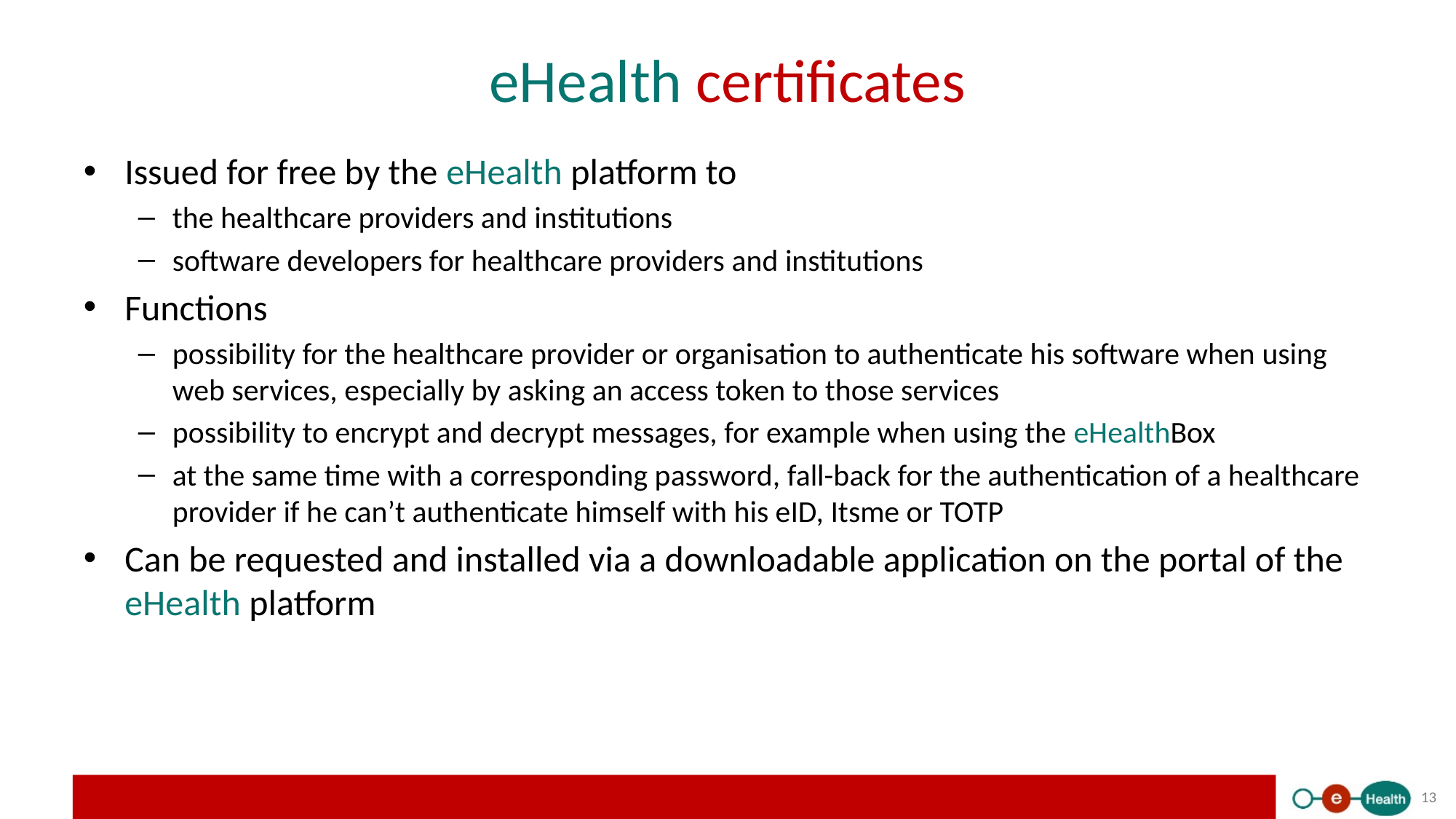

# eHealth certificates
Issued for free by the eHealth platform to
the healthcare providers and institutions
software developers for healthcare providers and institutions
Functions
possibility for the healthcare provider or organisation to authenticate his software when using web services, especially by asking an access token to those services
possibility to encrypt and decrypt messages, for example when using the eHealthBox
at the same time with a corresponding password, fall-back for the authentication of a healthcare provider if he can’t authenticate himself with his eID, Itsme or TOTP
Can be requested and installed via a downloadable application on the portal of the eHealth platform

13